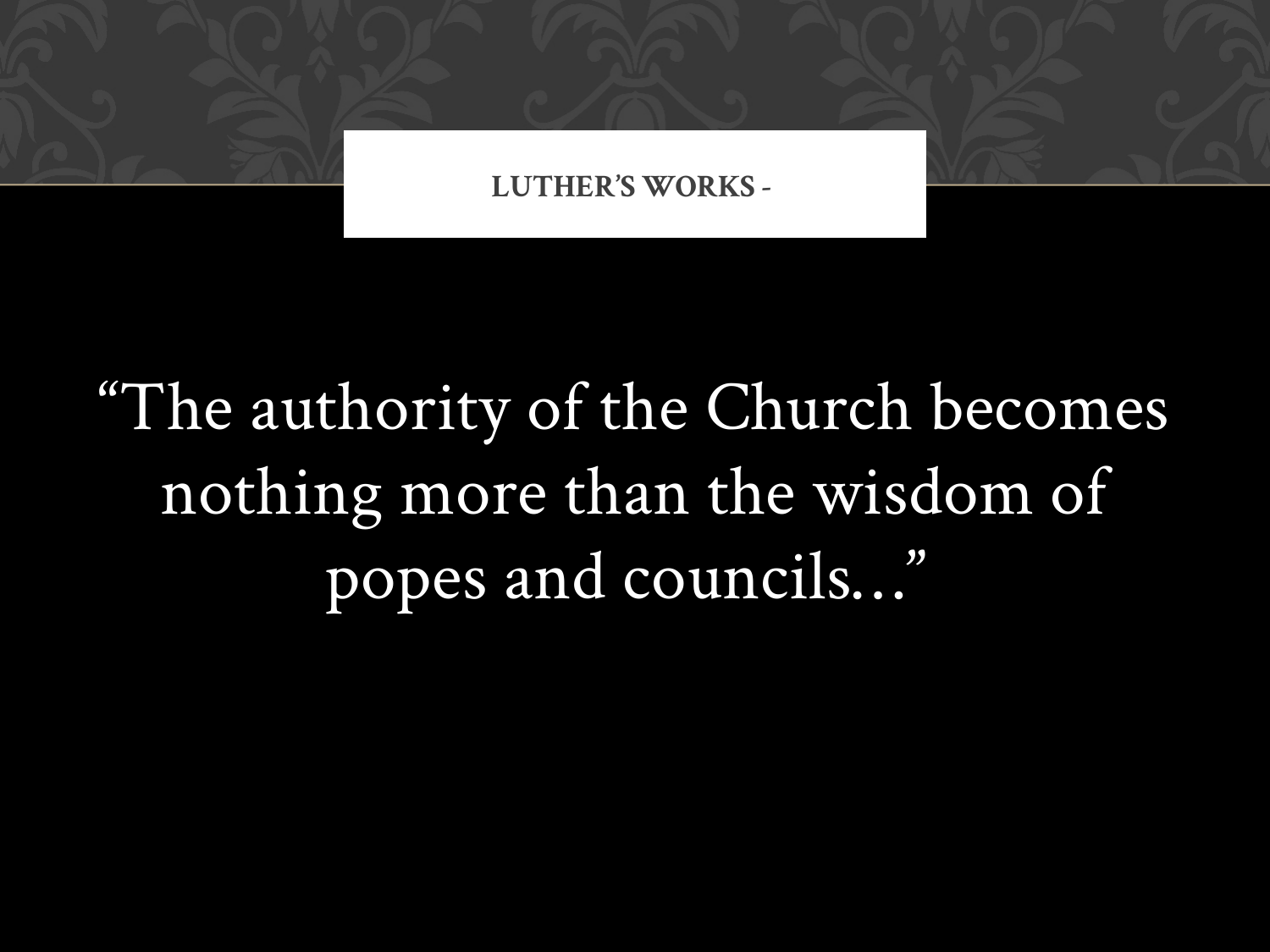

# Luther’s works -
“The authority of the Church becomes nothing more than the wisdom of popes and councils…”